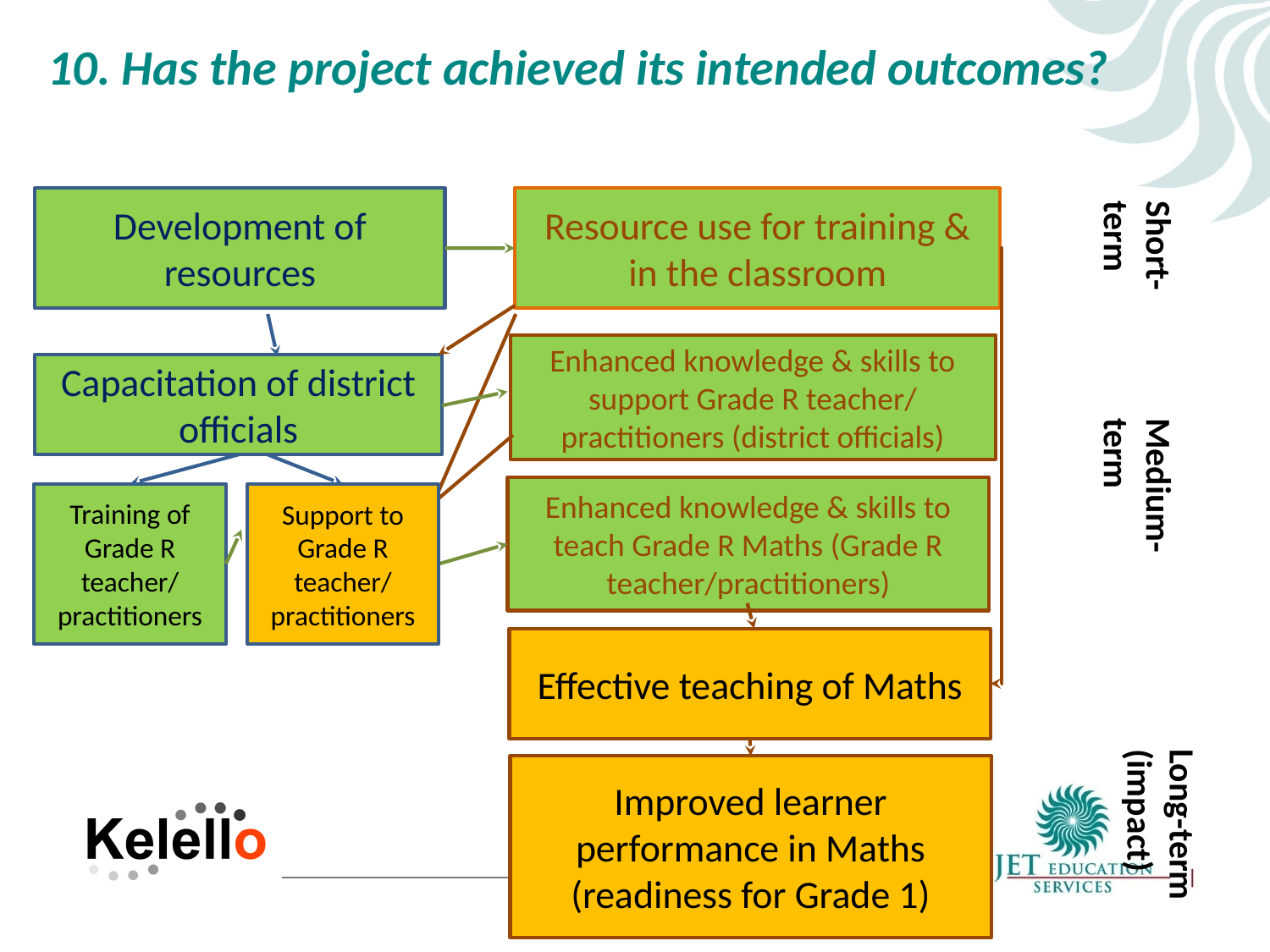

Process theory
10. Has the project achieved its intended outcomes?
Impact theory
Development of resources
Resource use for training & in the classroom
Short-term
Enhanced knowledge & skills to support Grade R teacher/ practitioners (district officials)
Capacitation of district officials
Medium-term
Enhanced knowledge & skills to teach Grade R Maths (Grade R teacher/practitioners)
Training of Grade R teacher/ practitioners
Support to Grade R teacher/ practitioners
Effective teaching of Maths
Improved learner performance in Maths (readiness for Grade 1)
Long-term (impact)